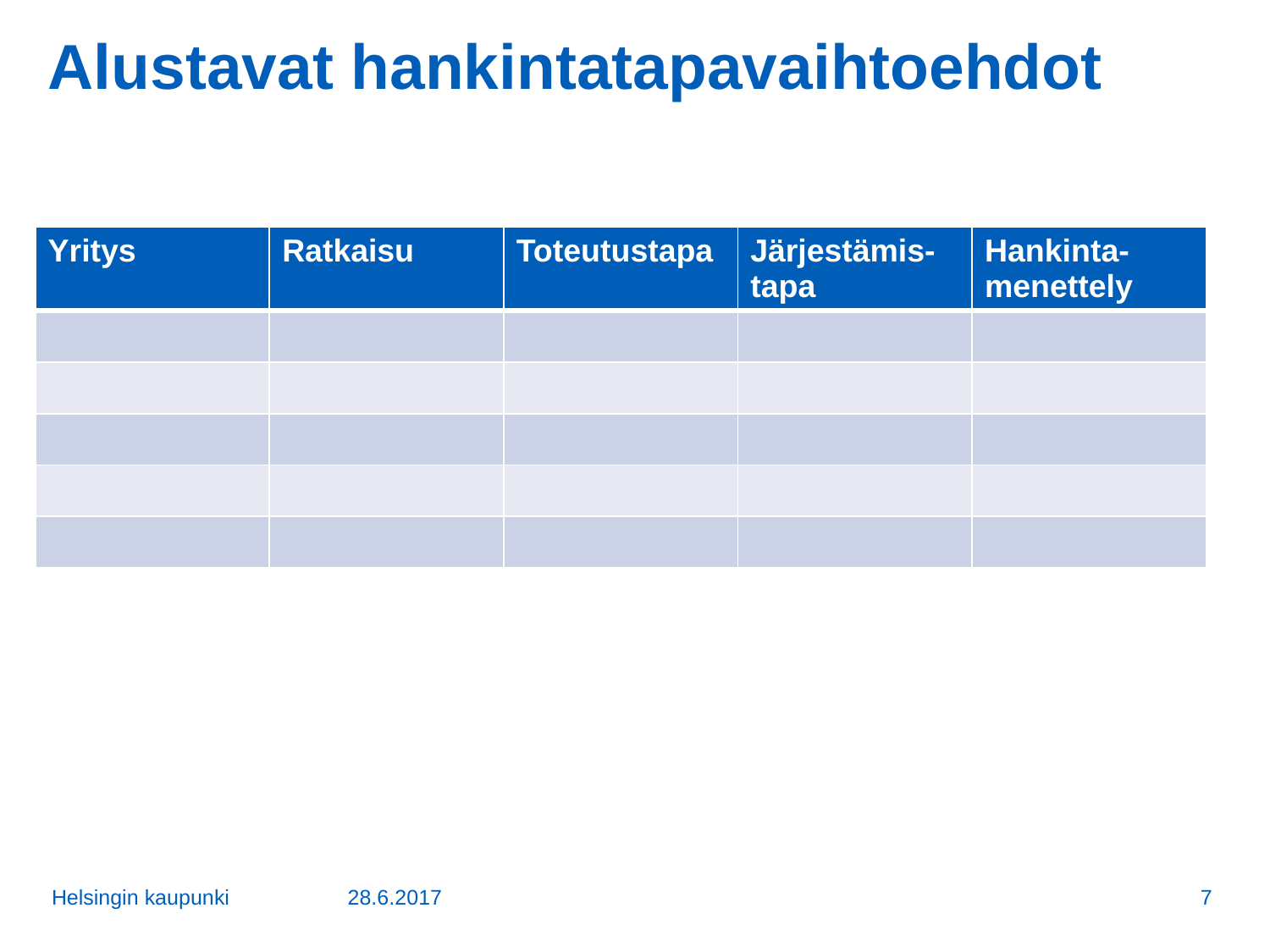

# Alustavat hankintatapavaihtoehdot
| Yritys | Ratkaisu | Toteutustapa | Järjestämis-tapa | Hankinta-menettely |
| --- | --- | --- | --- | --- |
|  |  |  |  |  |
|  |  |  |  |  |
|  |  |  |  |  |
|  |  |  |  |  |
|  |  |  |  |  |
Helsingin kaupunki
28.6.2017
7